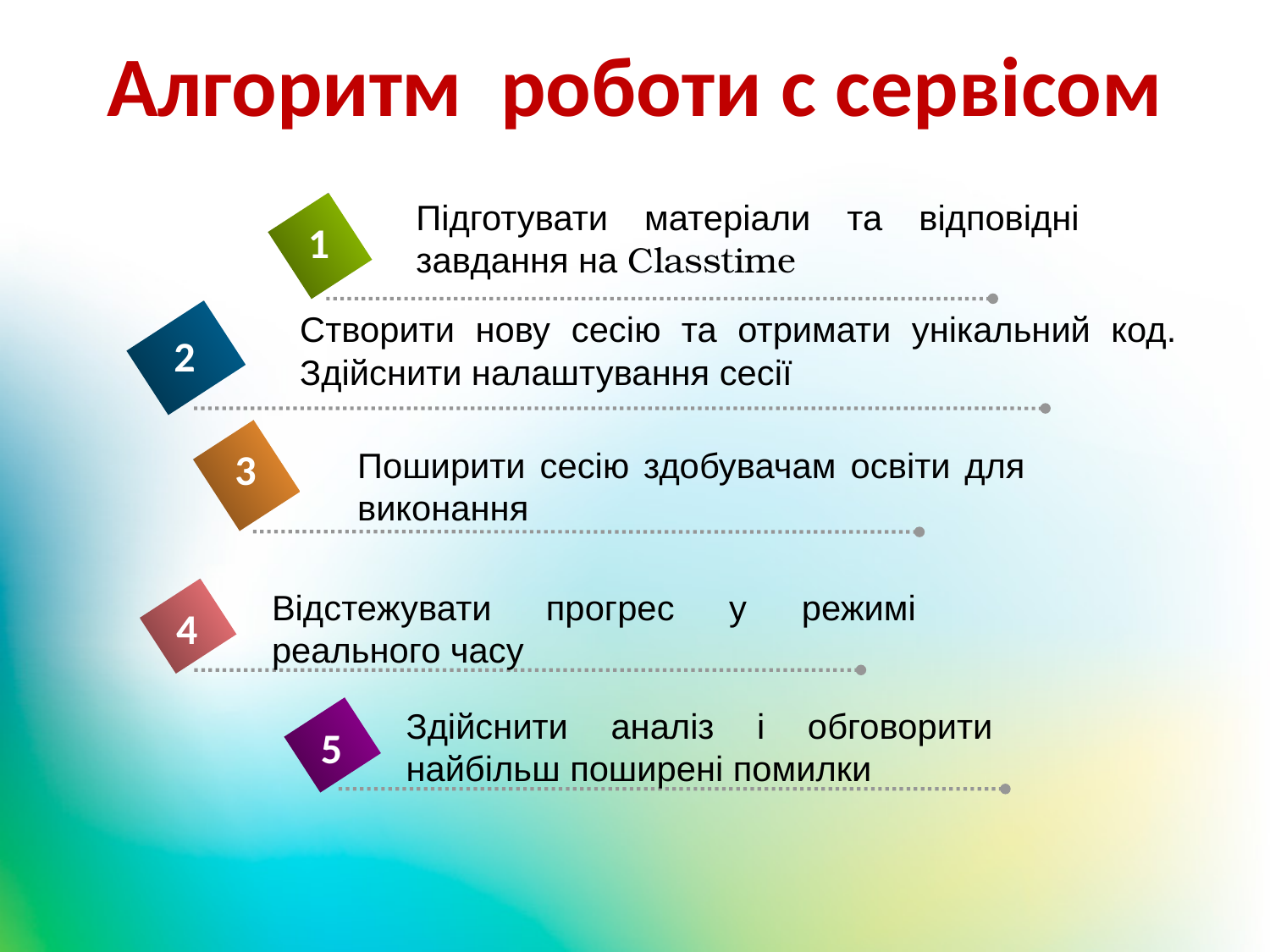

# Алгоритм  роботи с сервісом
Підготувати матеріали та відповідні завдання на Classtime

1

Створити нову сесію та отримати унікальний код. Здійснити налаштування сесії

2

3
Поширити сесію здобувачам освіти для виконання

Відстежувати прогрес у режимі реального часу

4

Здійснити аналіз і обговорити найбільш поширені помилки

5